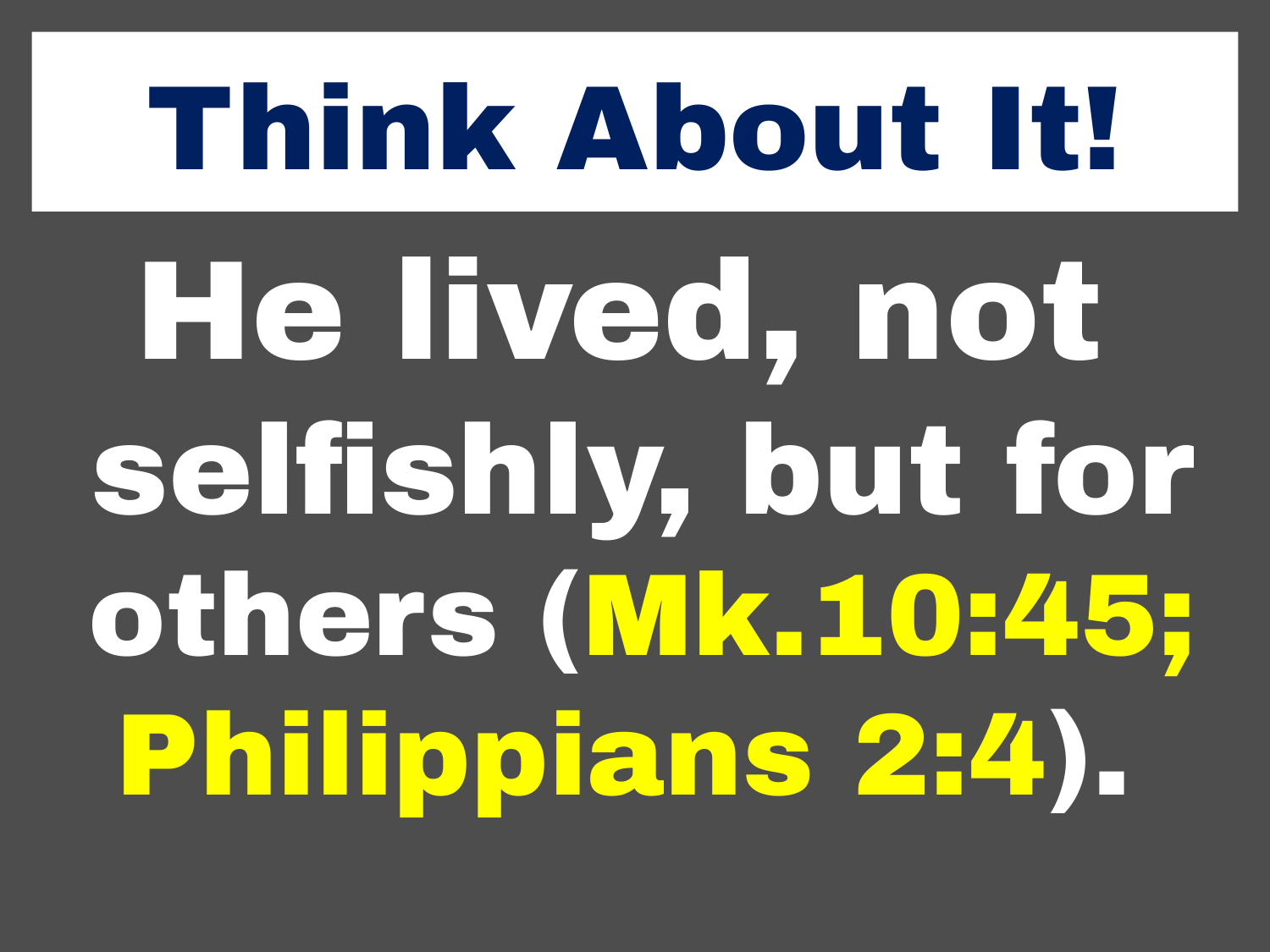

# Think About It!
He lived, not selfishly, but for others (Mk.10:45; Philippians 2:4).